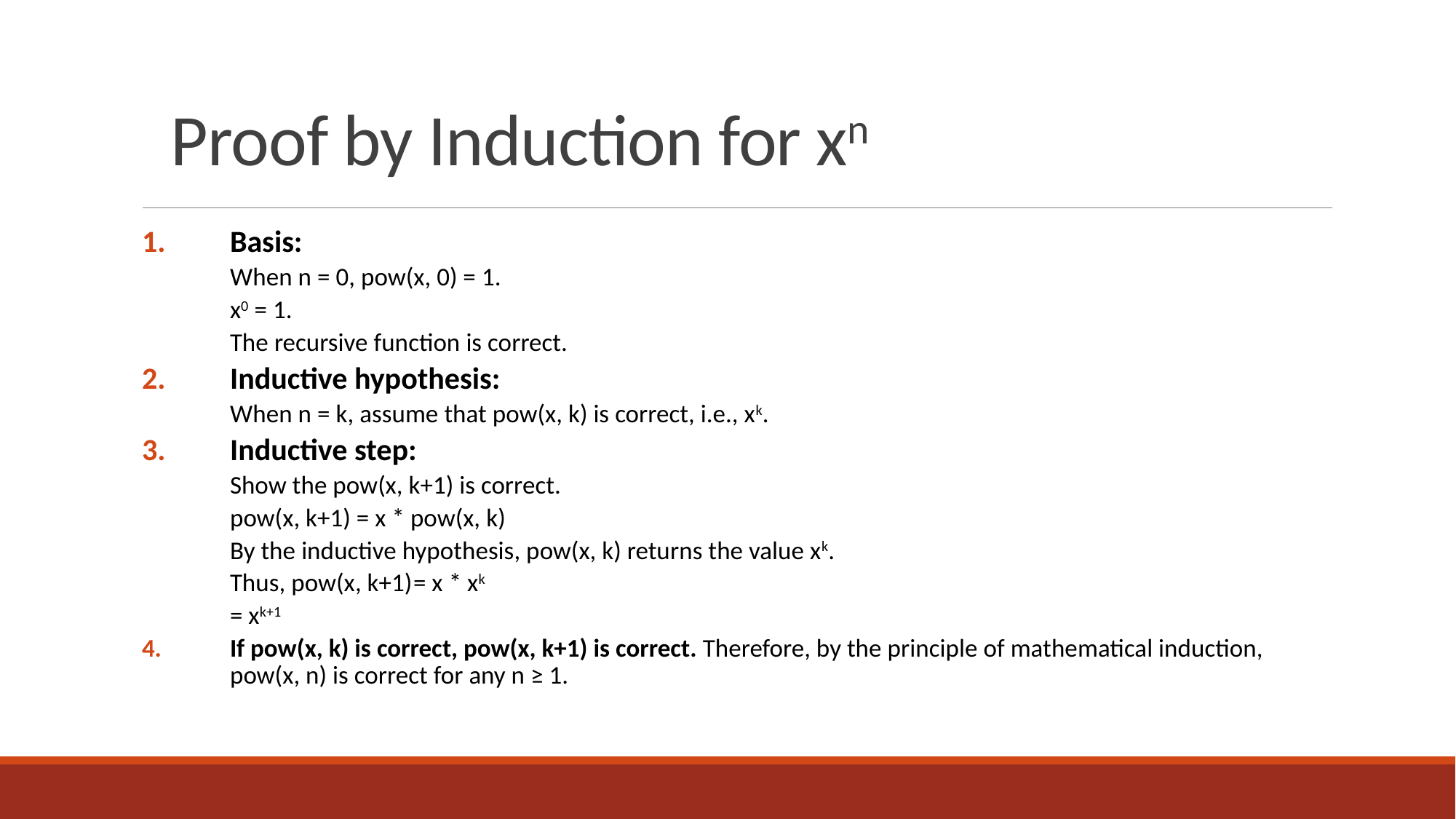

# Proof by Induction for xn
Basis:
	When n = 0, pow(x, 0) = 1.
	x0 = 1.
	The recursive function is correct.
Inductive hypothesis:
	When n = k, assume that pow(x, k) is correct, i.e., xk.
Inductive step:
	Show the pow(x, k+1) is correct.
	pow(x, k+1) = x * pow(x, k)
	By the inductive hypothesis, pow(x, k) returns the value xk.
	Thus, pow(x, k+1)	= x * xk
				= xk+1
If pow(x, k) is correct, pow(x, k+1) is correct. Therefore, by the principle of mathematical induction, pow(x, n) is correct for any n ≥ 1.